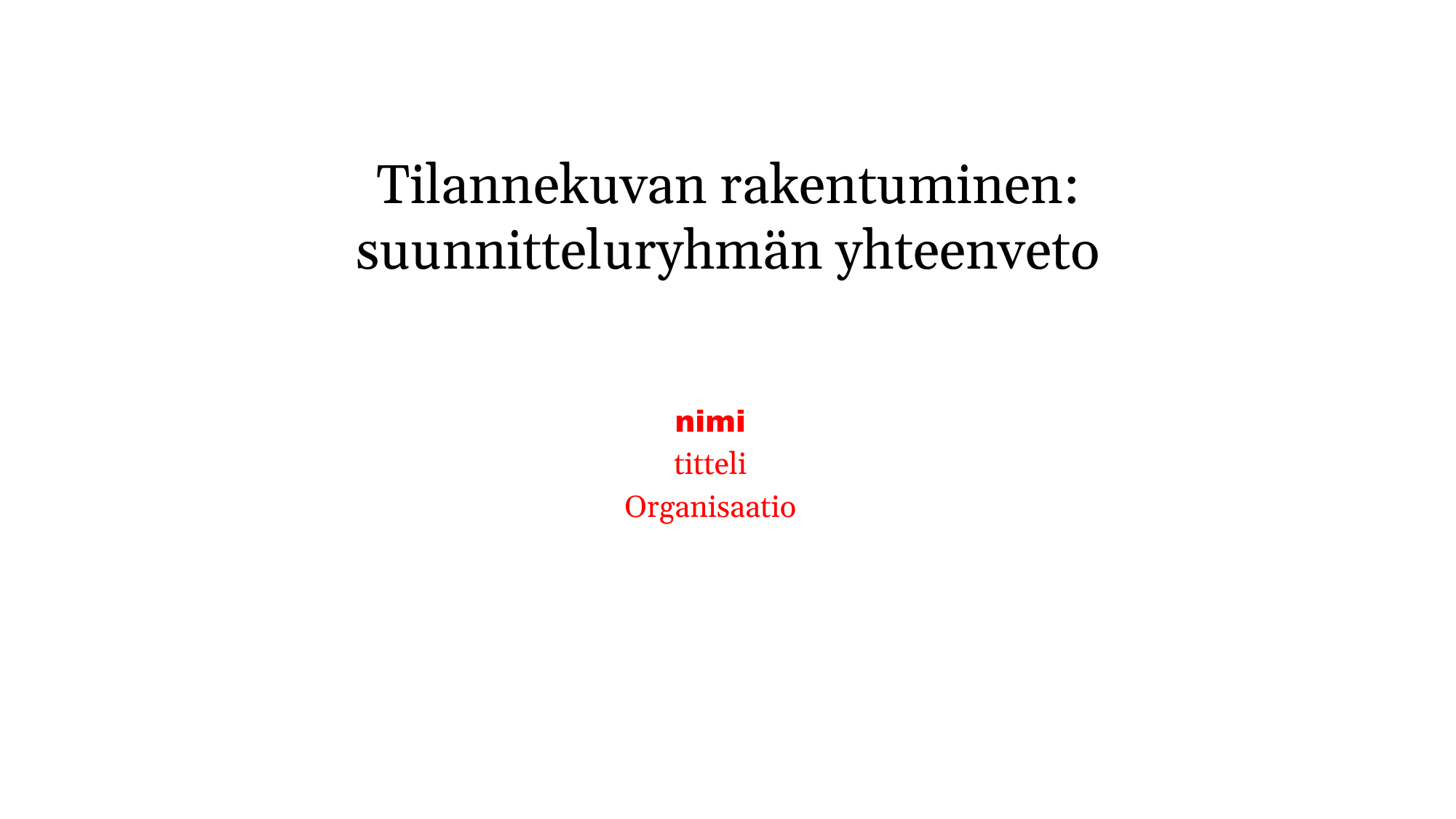

Tilannekuvan rakentuminen: suunnitteluryhmän yhteenveto

nimi
titteli
Organisaatio